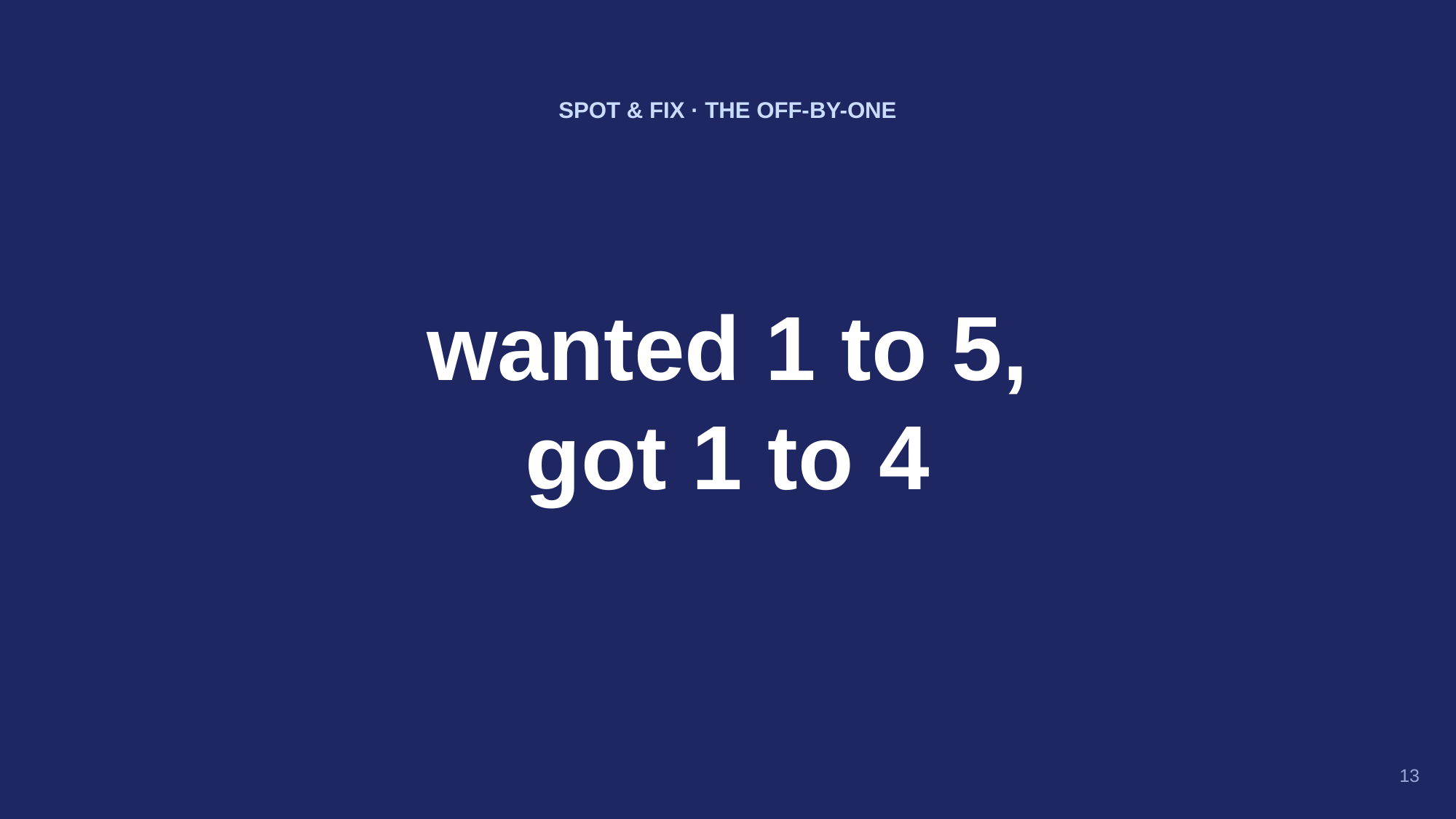

SPOT & FIX · THE OFF-BY-ONE
wanted 1 to 5,
got 1 to 4
13